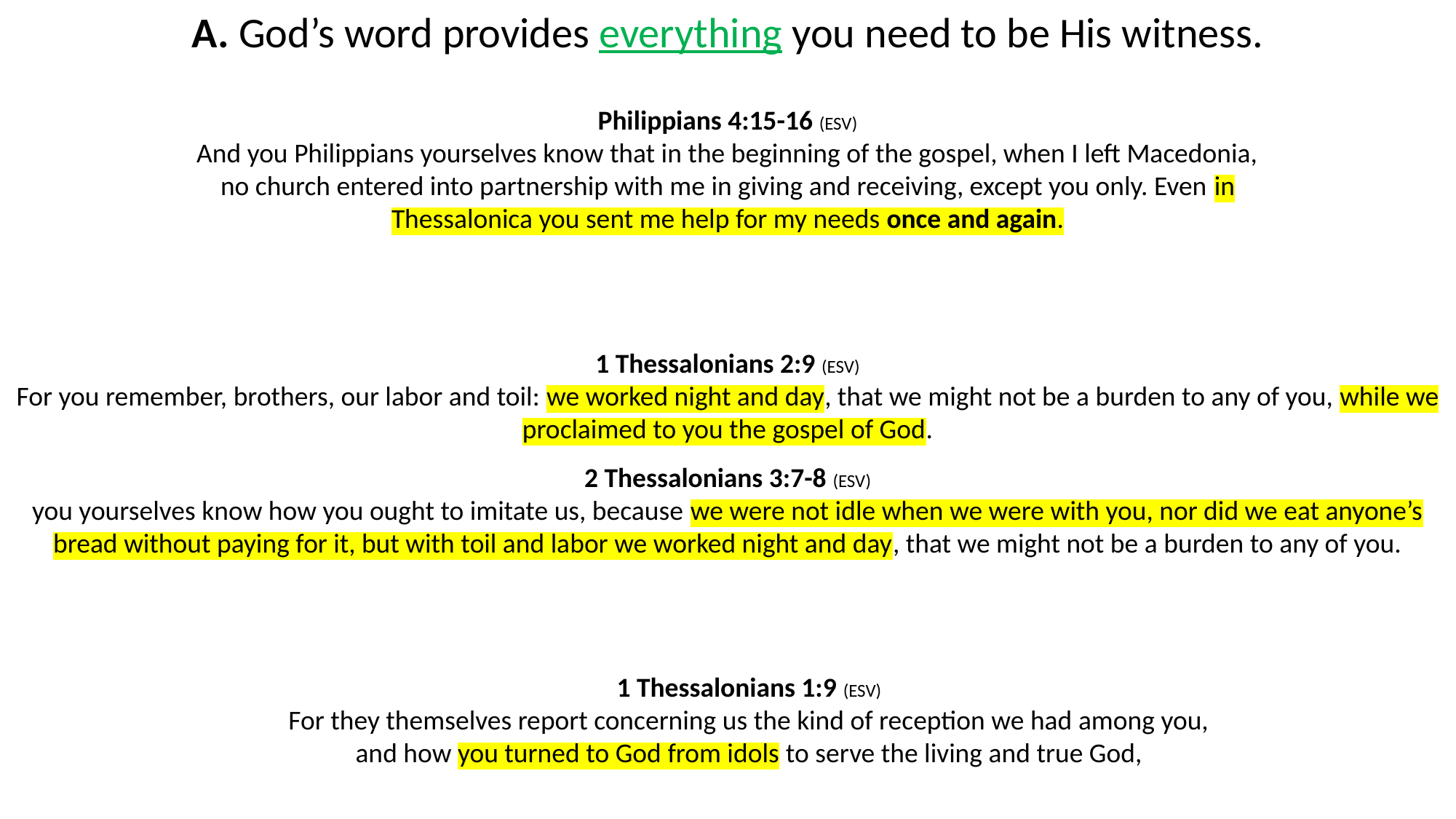

A. God’s word provides everything you need to be His witness.
Philippians 4:15-16 (ESV)
And you Philippians yourselves know that in the beginning of the gospel, when I left Macedonia, no church entered into partnership with me in giving and receiving, except you only. Even in Thessalonica you sent me help for my needs once and again.
1 Thessalonians 2:9 (ESV)
For you remember, brothers, our labor and toil: we worked night and day, that we might not be a burden to any of you, while we proclaimed to you the gospel of God.
2 Thessalonians 3:7-8 (ESV)
you yourselves know how you ought to imitate us, because we were not idle when we were with you, nor did we eat anyone’s bread without paying for it, but with toil and labor we worked night and day, that we might not be a burden to any of you.
1 Thessalonians 1:9 (ESV)
For they themselves report concerning us the kind of reception we had among you, and how you turned to God from idols to serve the living and true God,